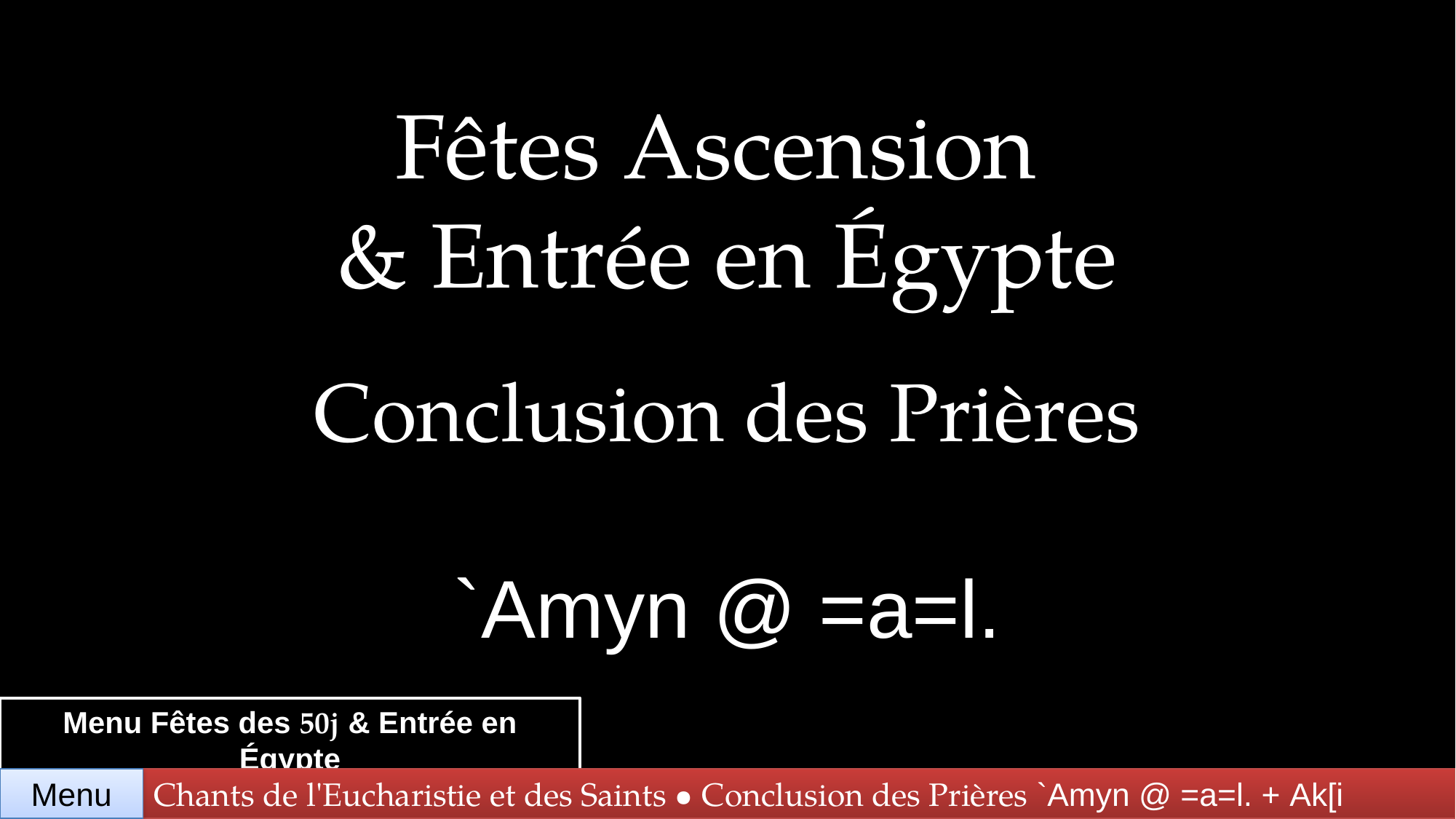

Fêtes Ascension
& Entrée en Égypte
Conclusion des Prières

`Amyn @ =a=l.
Menu Fêtes des 50j & Entrée en Égypte
Chants de l'Eucharistie et des Saints • Conclusion des Prières `Amyn @ =a=l. + Ak[i
Menu